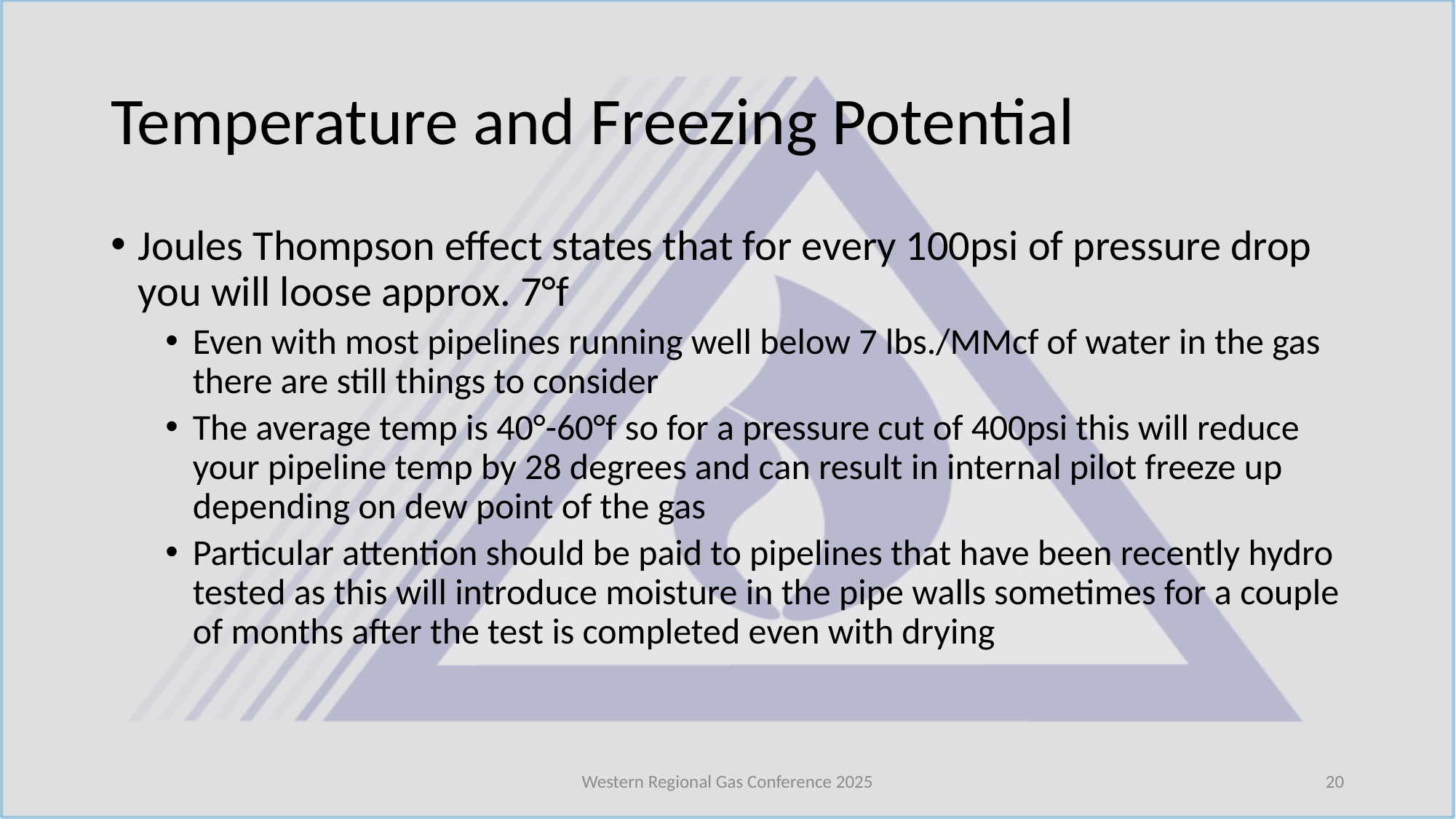

# Temperature and Freezing Potential
Joules Thompson effect states that for every 100psi of pressure drop you will loose approx. 7°f
Even with most pipelines running well below 7 lbs./MMcf of water in the gas there are still things to consider
The average temp is 40°-60°f so for a pressure cut of 400psi this will reduce your pipeline temp by 28 degrees and can result in internal pilot freeze up depending on dew point of the gas
Particular attention should be paid to pipelines that have been recently hydro tested as this will introduce moisture in the pipe walls sometimes for a couple of months after the test is completed even with drying
Western Regional Gas Conference 2025
20